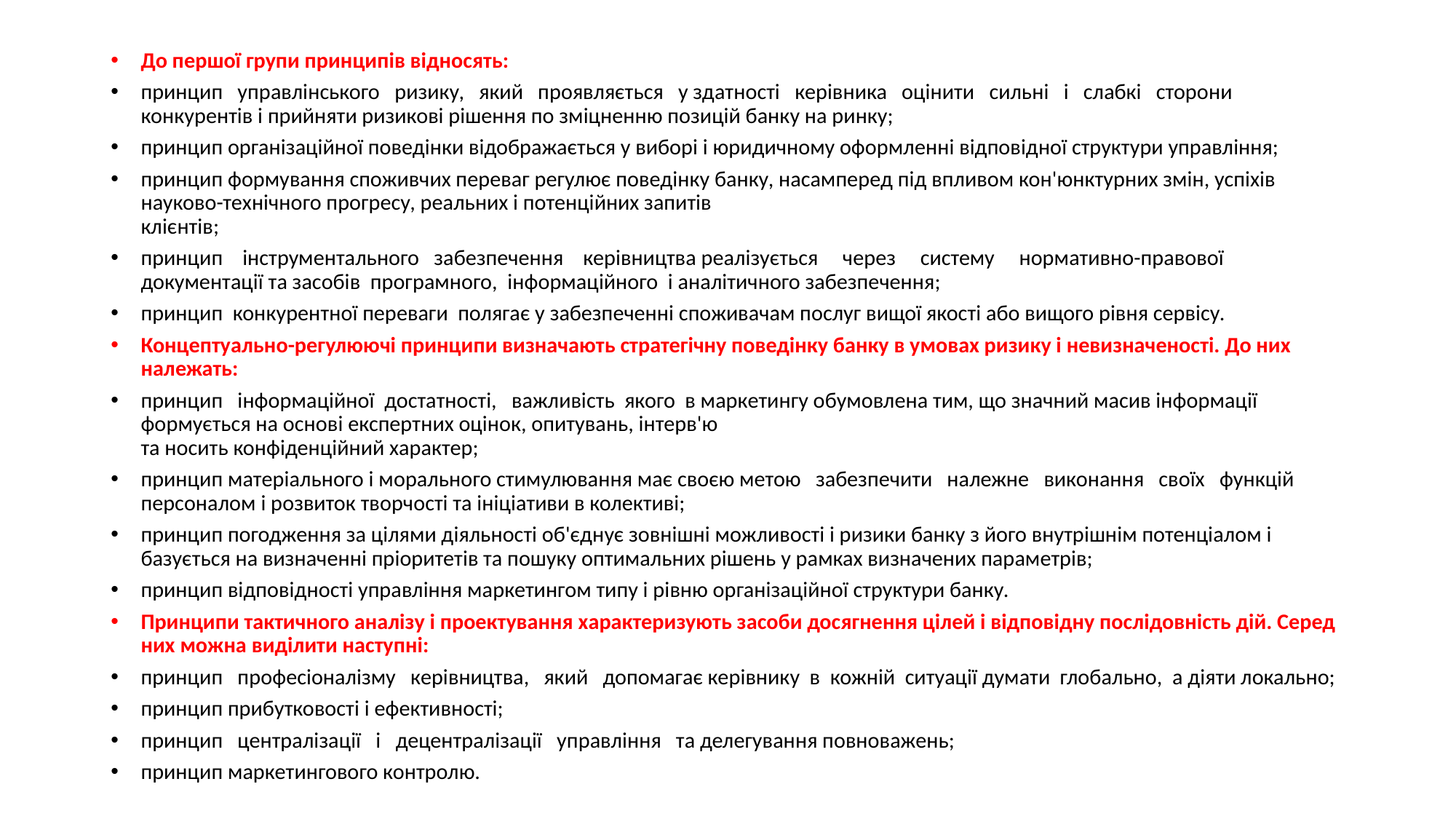

#
До першої групи принципів відносять:
принцип   управлінського   ризику,   який   проявляється   у здатності   керівника   оцінити   сильні   і   слабкі   сторони конкурентів і прийняти ризикові рішення по зміцненню позицій банку на ринку;
принцип організаційної поведінки відображається у виборі і юридичному оформленні відповідної структури управління;
принцип формування споживчих переваг регулює поведінку банку, насамперед під впливом кон'юнктурних змін, успіхів науково-технічного прогресу, реальних і потенційних запитів
клієнтів;
принцип    інструментального   забезпечення    керівництва реалізується     через     систему     нормативно-правової документації та засобів  програмного,  інформаційного  і аналітичного забезпечення;
принцип  конкурентної переваги  полягає у забезпеченні споживачам послуг вищої якості або вищого рівня сервісу.
Концептуально-регулюючі принципи визначають стратегічну поведінку банку в умовах ризику і невизначеності. До них належать:
принцип   інформаційної  достатності,   важливість  якого  в маркетингу обумовлена тим, що значний масив інформації формується на основі експертних оцінок, опитувань, інтерв'ю
та носить конфіденційний характер;
принцип матеріального і морального стимулювання має своєю метою   забезпечити   належне   виконання   своїх   функцій персоналом і розвиток творчості та ініціативи в колективі;
принцип погодження за цілями діяльності об'єднує зовнішні можливості і ризики банку з його внутрішнім потенціалом і базується на визначенні пріоритетів та пошуку оптимальних рішень у рамках визначених параметрів;
принцип відповідності управління маркетингом типу і рівню організаційної структури банку.
Принципи тактичного аналізу і проектування характеризують засоби досягнення цілей і відповідну послідовність дій. Серед них можна виділити наступні:
принцип   професіоналізму   керівництва,   який   допомагає керівнику  в  кожній  ситуації думати  глобально,  а діяти локально;
принцип прибутковості і ефективності;
принцип   централізації   і   децентралізації   управління   та делегування повноважень;
принцип маркетингового контролю.